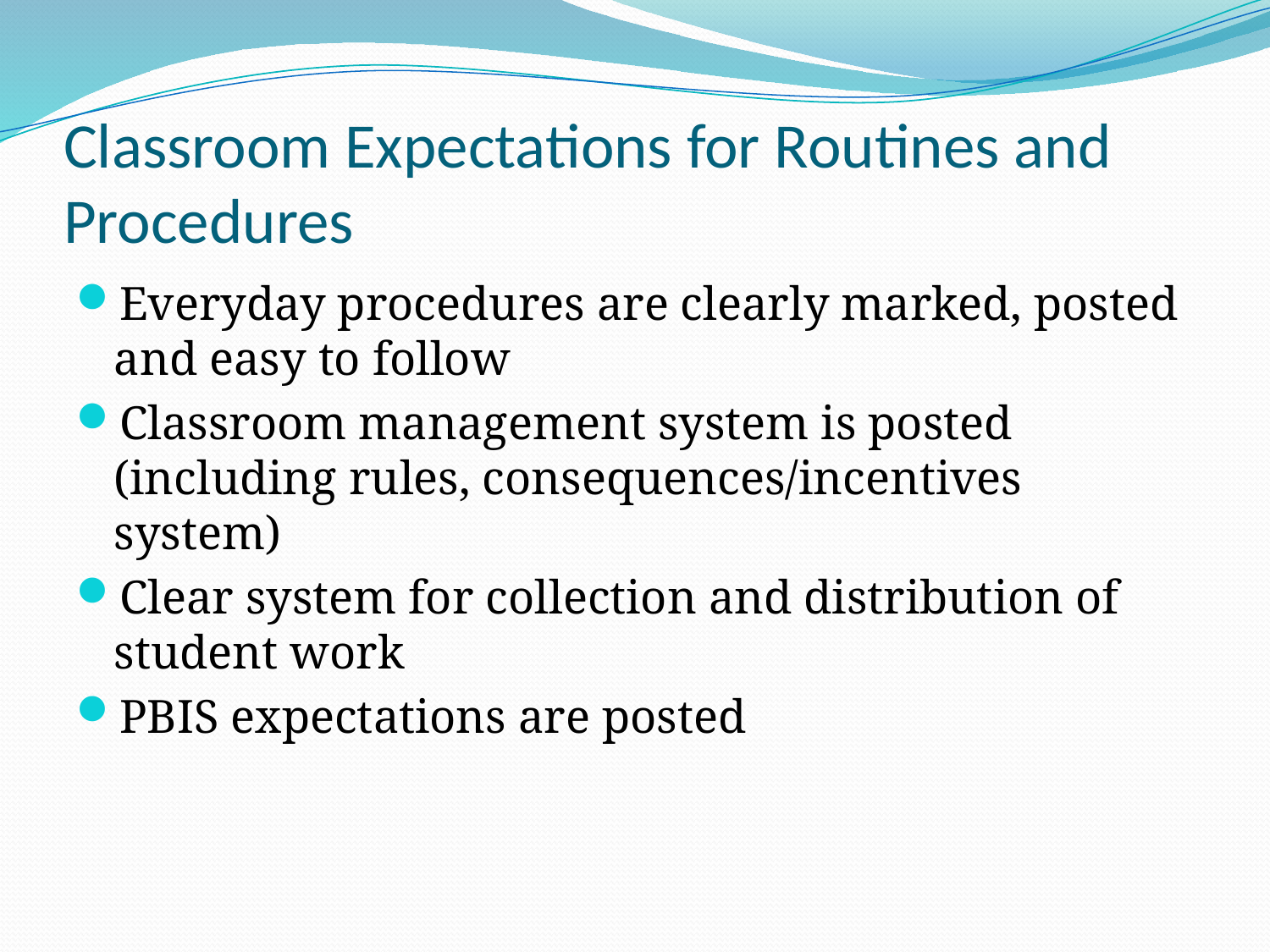

# Classroom Expectations for Routines and Procedures
Everyday procedures are clearly marked, posted and easy to follow
Classroom management system is posted (including rules, consequences/incentives system)
Clear system for collection and distribution of student work
PBIS expectations are posted